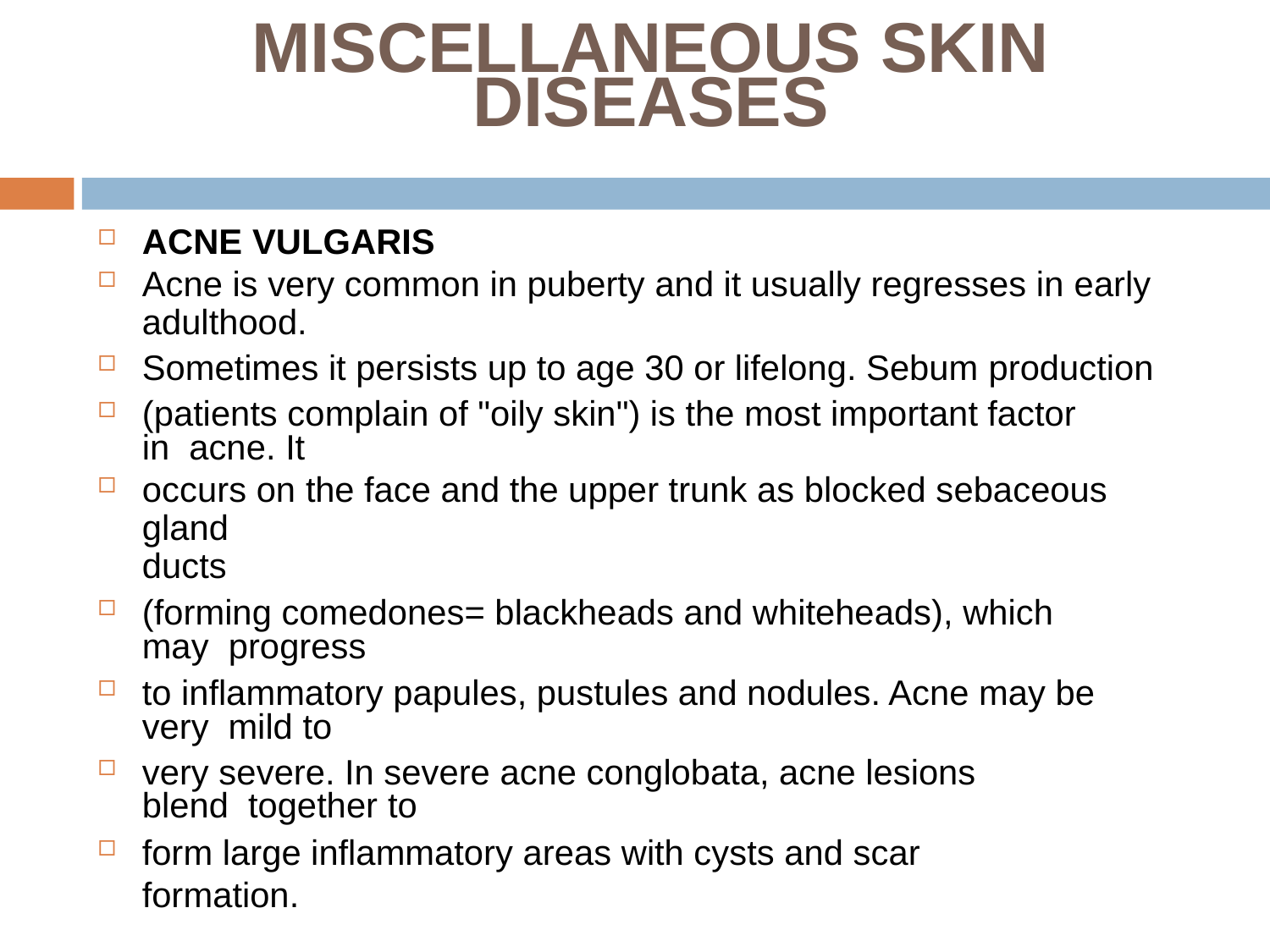

# MISCELLANEOUS SKIN
DISEASES
ACNE VULGARIS
Acne is very common in puberty and it usually regresses in early
adulthood.
Sometimes it persists up to age 30 or lifelong. Sebum production
(patients complain of "oily skin") is the most important factor in  acne. It
occurs on the face and the upper trunk as blocked sebaceous gland
ducts
(forming comedones= blackheads and whiteheads), which may  progress
to inflammatory papules, pustules and nodules. Acne may be very  mild to
very severe. In severe acne conglobata, acne lesions blend  together to
form large inflammatory areas with cysts and scar formation.